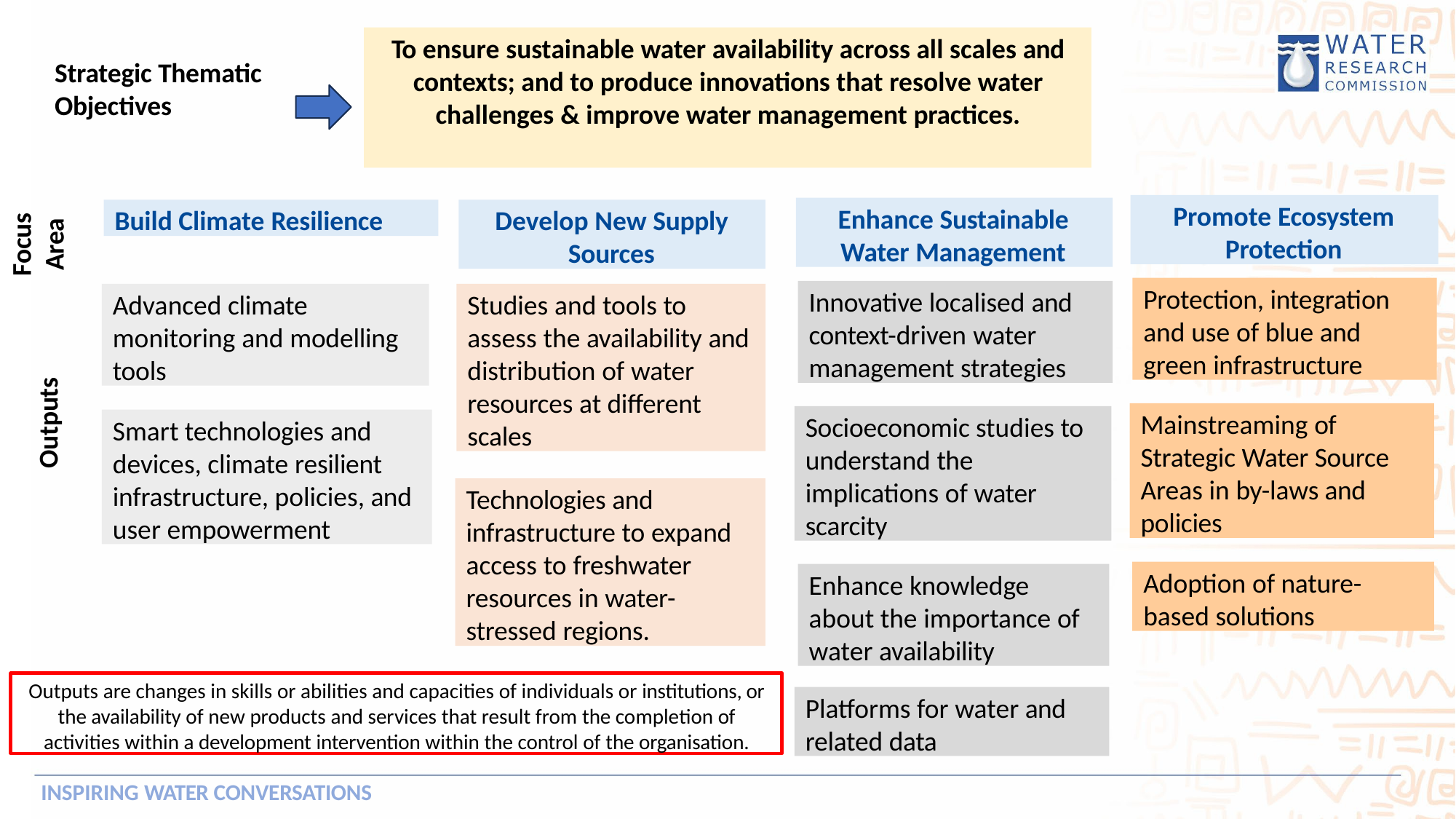

# To ensure sustainable water availability across all scales and contexts; and to produce innovations that resolve water challenges & improve water management practices.
Strategic Thematic Objectives

Promote Ecosystem Protection
Enhance Sustainable Water Management
Build Climate Resilience
Develop New Supply Sources
Focus
Area
Protection, integration and use of blue and green infrastructure
Innovative localised and context-driven water management strategies
Advanced climate monitoring and modelling tools
Studies and tools to assess the availability and distribution of water resources at different scales
Outputs
Mainstreaming of Strategic Water Source Areas in by-laws and policies
Socioeconomic studies to understand the implications of water scarcity
Smart technologies and devices, climate resilient infrastructure, policies, and user empowerment
Technologies and infrastructure to expand access to freshwater resources in water- stressed regions.
Adoption of nature- based solutions
Enhance knowledge about the importance of water availability
Outputs are changes in skills or abilities and capacities of individuals or institutions, or the availability of new products and services that result from the completion of activities within a development intervention within the control of the organisation.
Platforms for water and related data
INSPIRING WATER CONVERSATIONS